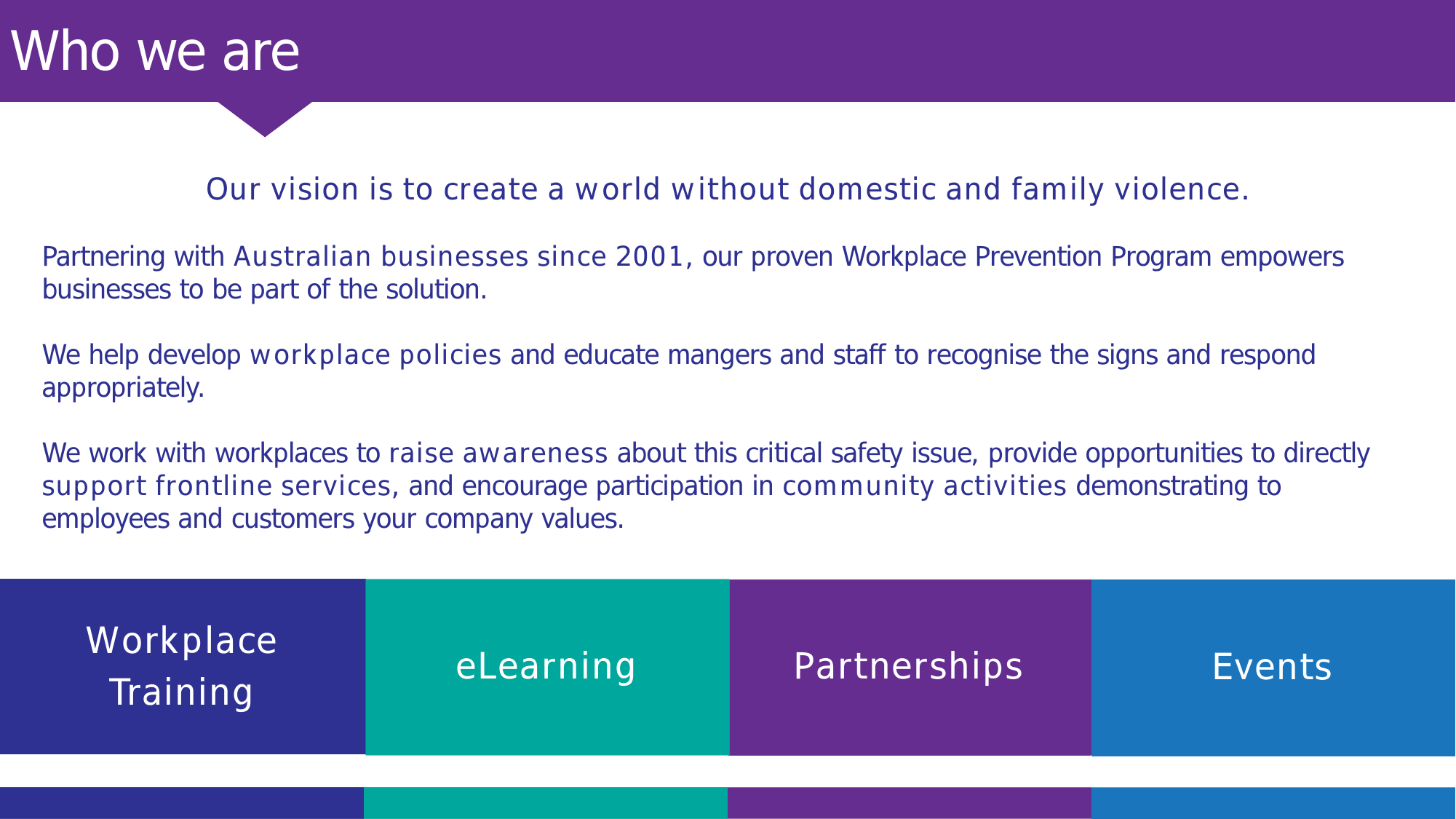

Who we are

Our vision is to create a world without domestic and family violence.

Partnering with Australian businesses since 2001, our proven Workplace Prevention Program empowers businesses to be part of the solution.

We help develop workplace policies and educate mangers and staff to recognise the signs and respond appropriately.

We work with workplaces to raise awareness about this critical safety issue, provide opportunities to directly support frontline services, and encourage participation in community activities demonstrating to employees and customers your company values.

Workplace
Training

eLearning

Events

Partnerships